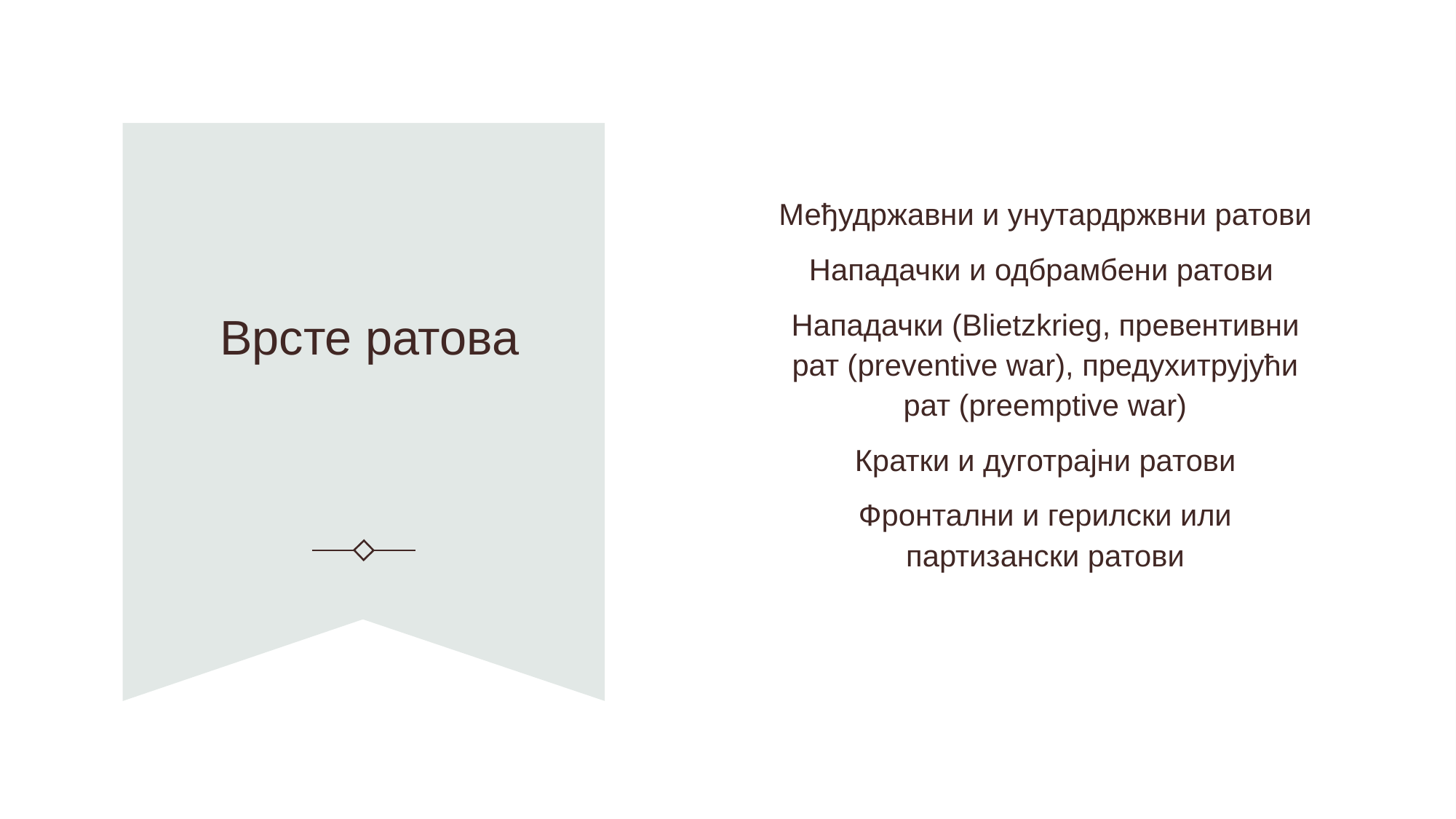

Међудржавни и унутардржвни ратови
Нападачки и одбрамбени ратови
Нападачки (Blietzkrieg, превентивни рат (preventive war), предухитрујући рат (preemptive war)
Кратки и дуготрајни ратови
Фронтални и герилски или партизански ратови

Врсте ратова